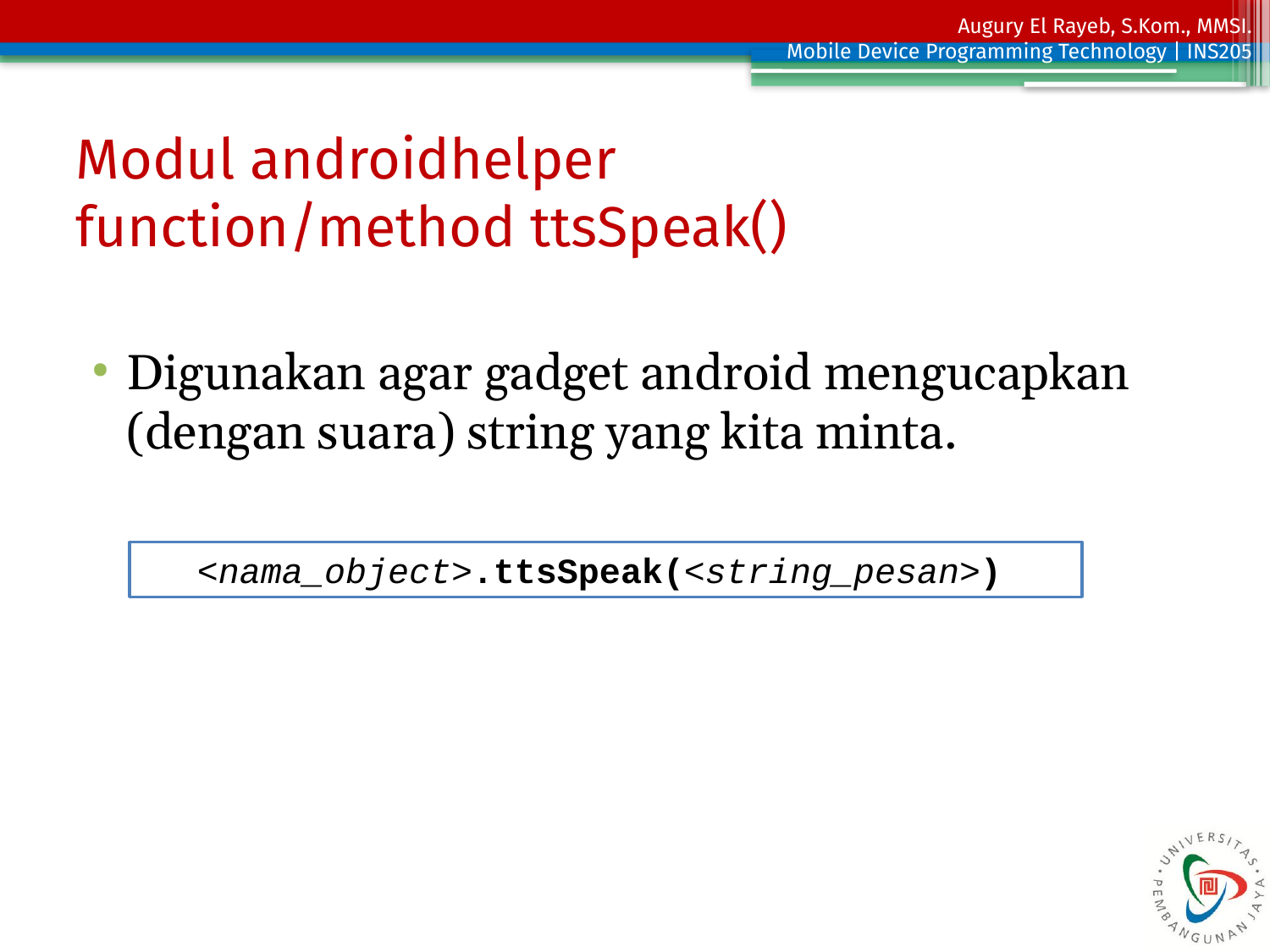

# Modul androidhelper function/method ttsSpeak()

Digunakan agar gadget android mengucapkan (dengan suara) string yang kita minta.

<nama_object>.ttsSpeak(<string_pesan>)